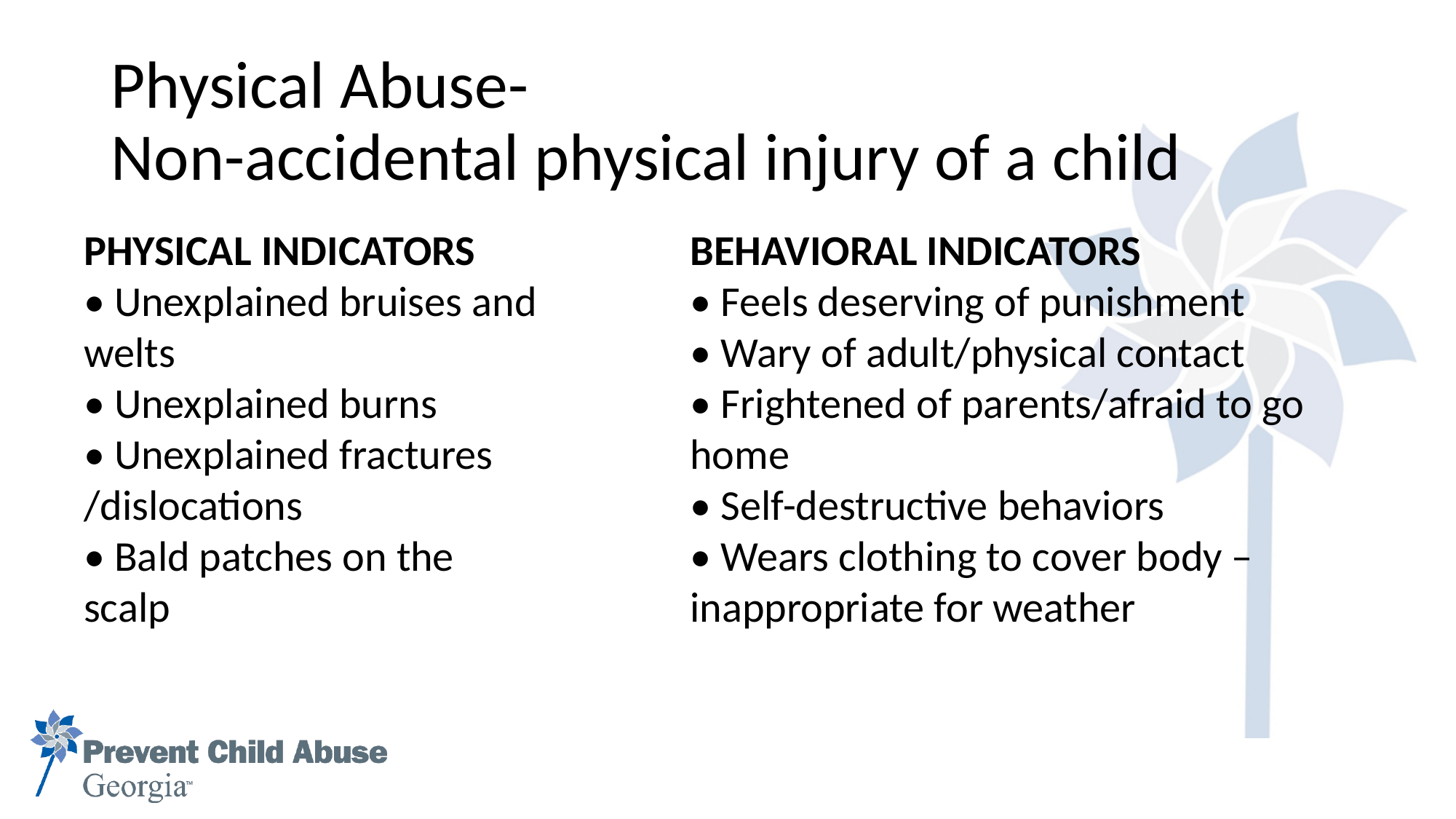

# Physical Abuse- Non-accidental physical injury of a child
PHYSICAL INDICATORS
• Unexplained bruises and welts
• Unexplained burns
• Unexplained fractures /dislocations
• Bald patches on the scalp

BEHAVIORAL INDICATORS
• Feels deserving of punishment
• Wary of adult/physical contact
• Frightened of parents/afraid to go home
• Self-destructive behaviors
• Wears clothing to cover body –
inappropriate for weather